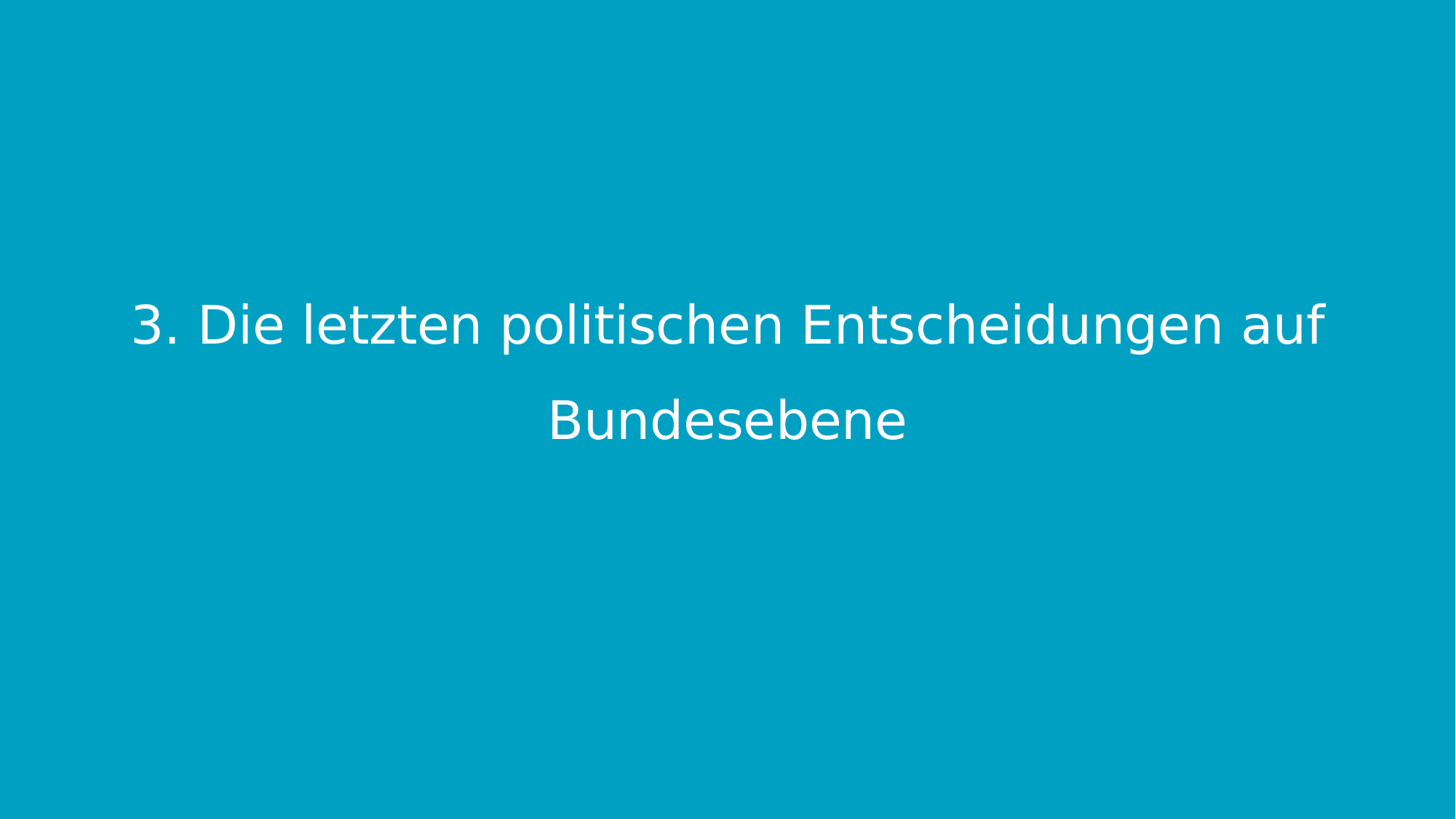

13
# 3. Die letzten politischen Entscheidungen auf Bundesebene